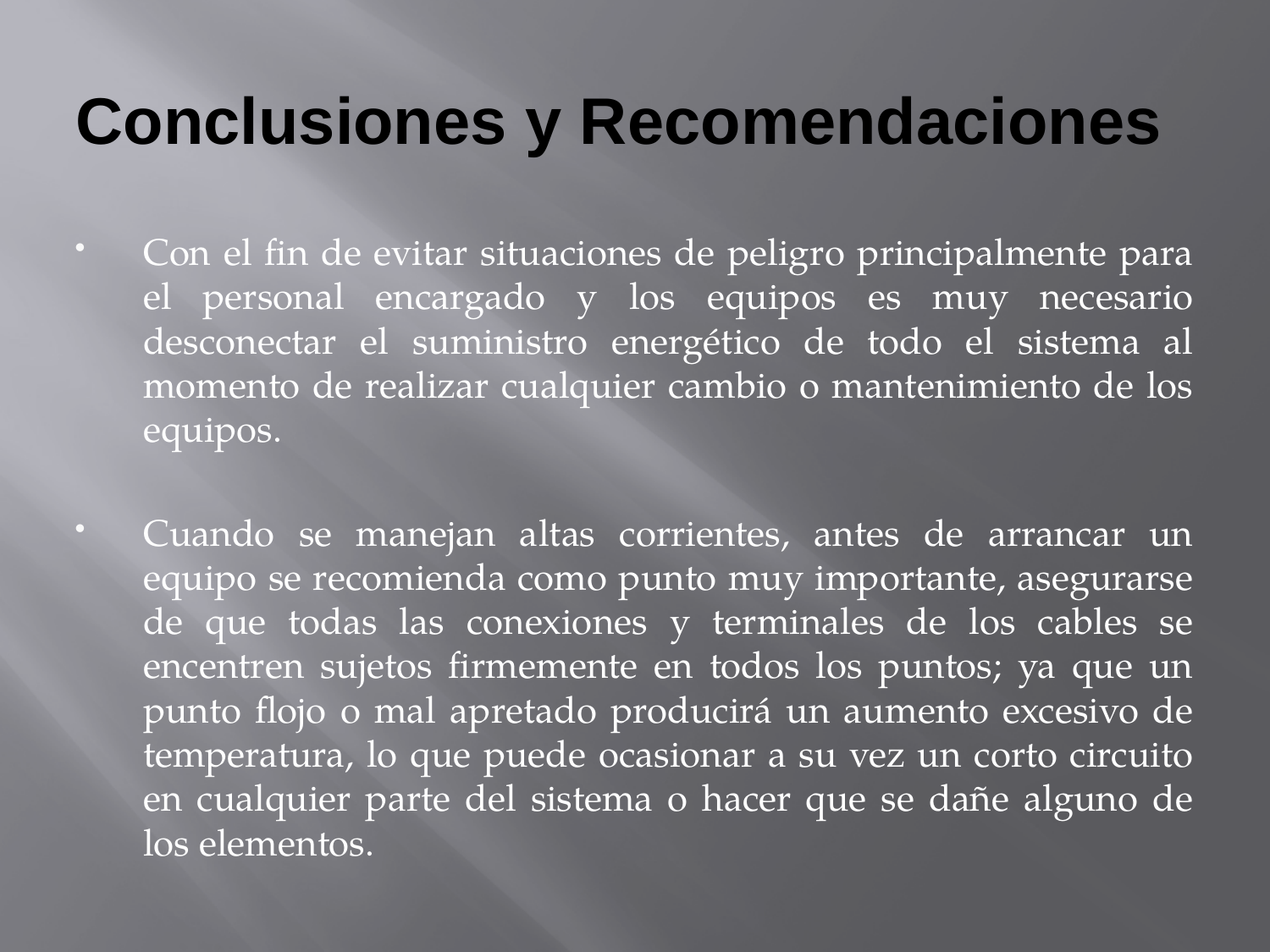

# Conclusiones y Recomendaciones
Con el fin de evitar situaciones de peligro principalmente para el personal encargado y los equipos es muy necesario desconectar el suministro energético de todo el sistema al momento de realizar cualquier cambio o mantenimiento de los equipos.

Cuando se manejan altas corrientes, antes de arrancar un equipo se recomienda como punto muy importante, asegurarse de que todas las conexiones y terminales de los cables se encentren sujetos firmemente en todos los puntos; ya que un punto flojo o mal apretado producirá un aumento excesivo de temperatura, lo que puede ocasionar a su vez un corto circuito en cualquier parte del sistema o hacer que se dañe alguno de los elementos.